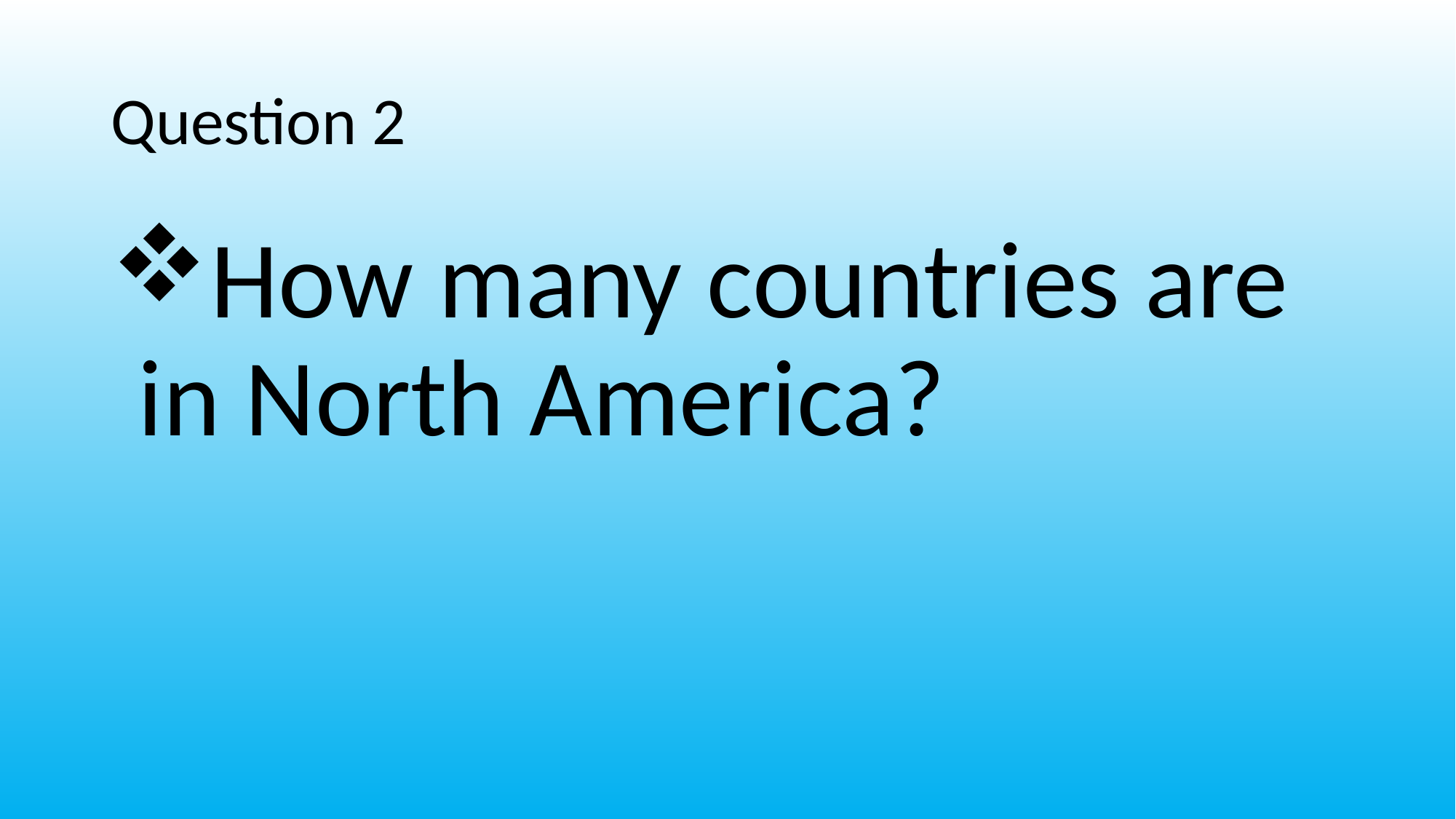

# Question 2
How many countries are in North America?